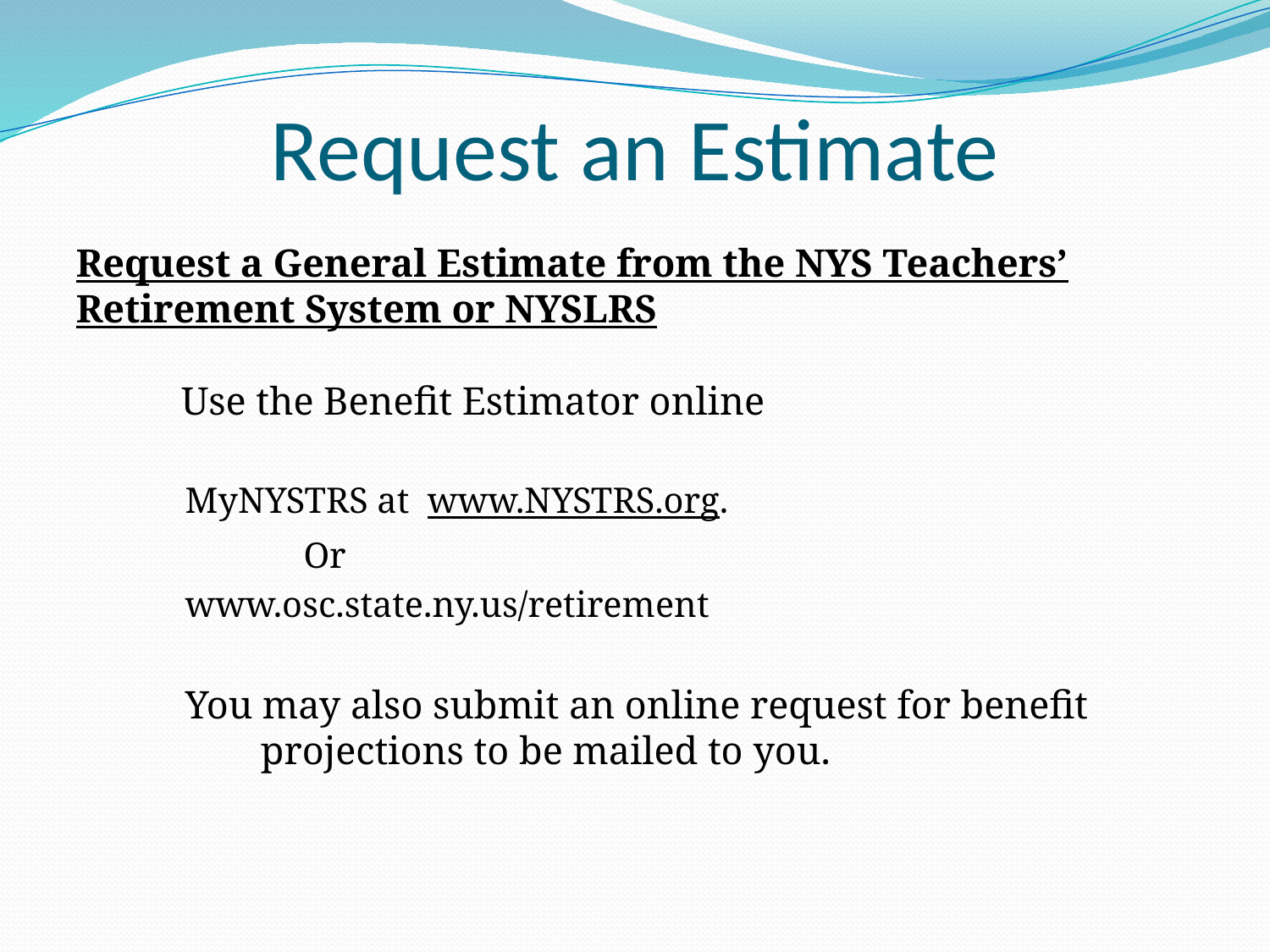

# Request an Estimate
Request a General Estimate from the NYS Teachers’ Retirement System or NYSLRS

      	Use the Benefit Estimator online

            MyNYSTRS at  www.NYSTRS.org.
                         Or
            www.osc.state.ny.us/retirement

            You may also submit an online request for benefit                  	        projections to be mailed to you.